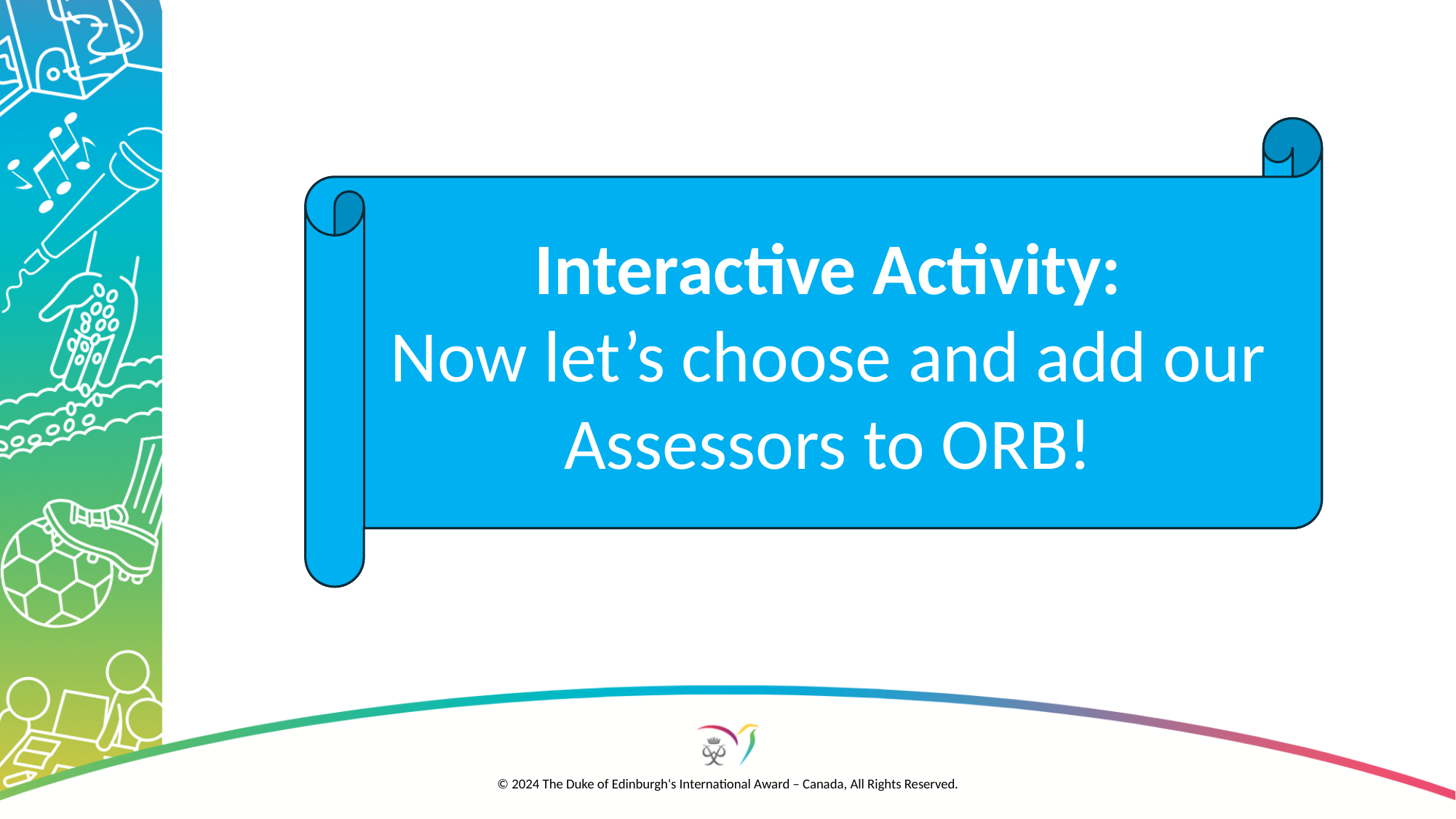

Interactive Activity:
Now let’s choose and add our Assessors to ORB!
© 2024 The Duke of Edinburgh's International Award – Canada, All Rights Reserved.